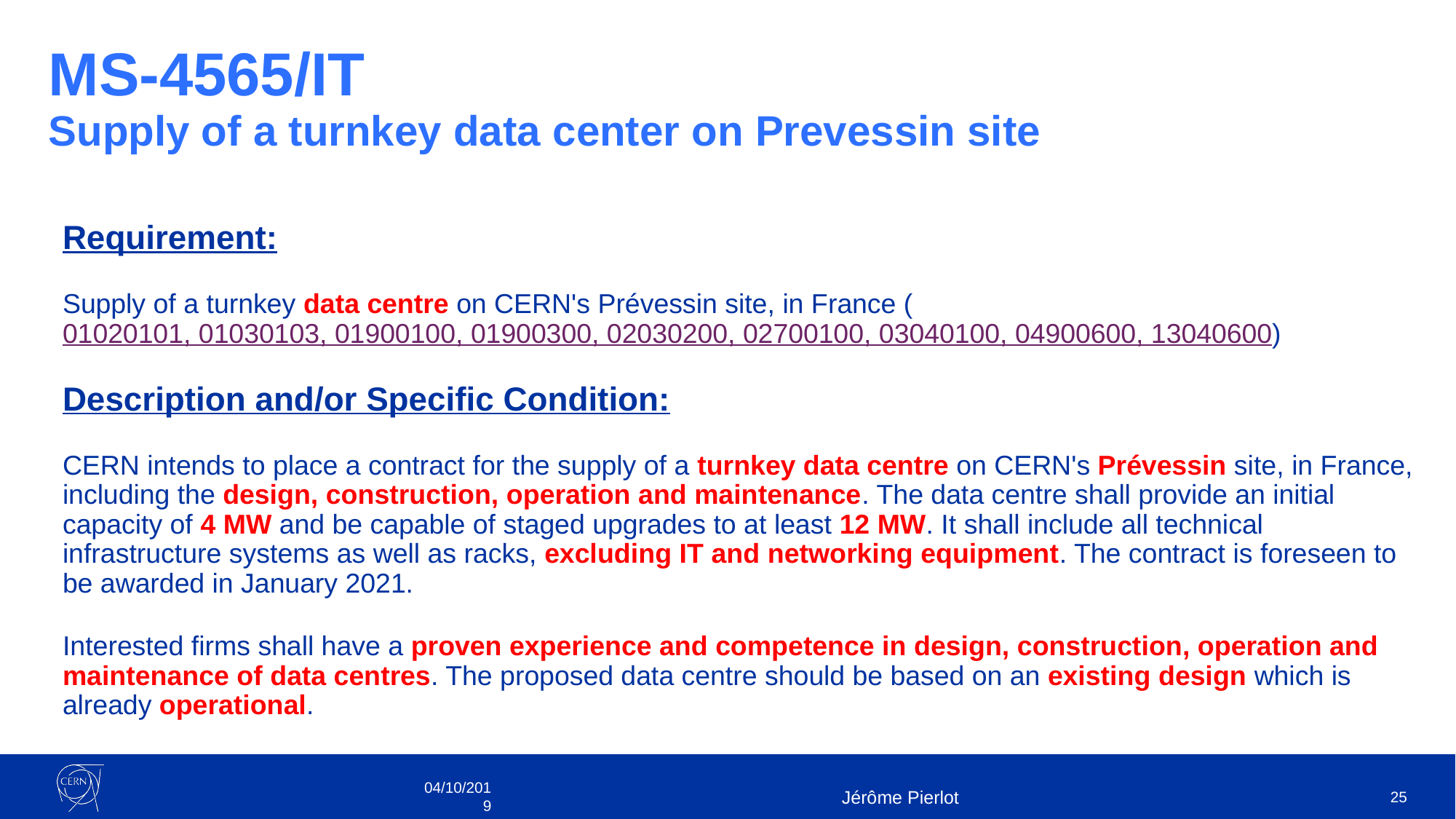

# MS-4565/IT Supply of a turnkey data center on Prevessin site
Requirement:
Supply of a turnkey data centre on CERN's Prévessin site, in France (01020101, 01030103, 01900100, 01900300, 02030200, 02700100, 03040100, 04900600, 13040600)
Description and/or Specific Condition:
CERN intends to place a contract for the supply of a turnkey data centre on CERN's Prévessin site, in France, including the design, construction, operation and maintenance. The data centre shall provide an initial capacity of 4 MW and be capable of staged upgrades to at least 12 MW. It shall include all technical infrastructure systems as well as racks, excluding IT and networking equipment. The contract is foreseen to be awarded in January 2021.
Interested firms shall have a proven experience and competence in design, construction, operation and maintenance of data centres. The proposed data centre should be based on an existing design which is already operational.
04/10/2019
Jérôme Pierlot
25